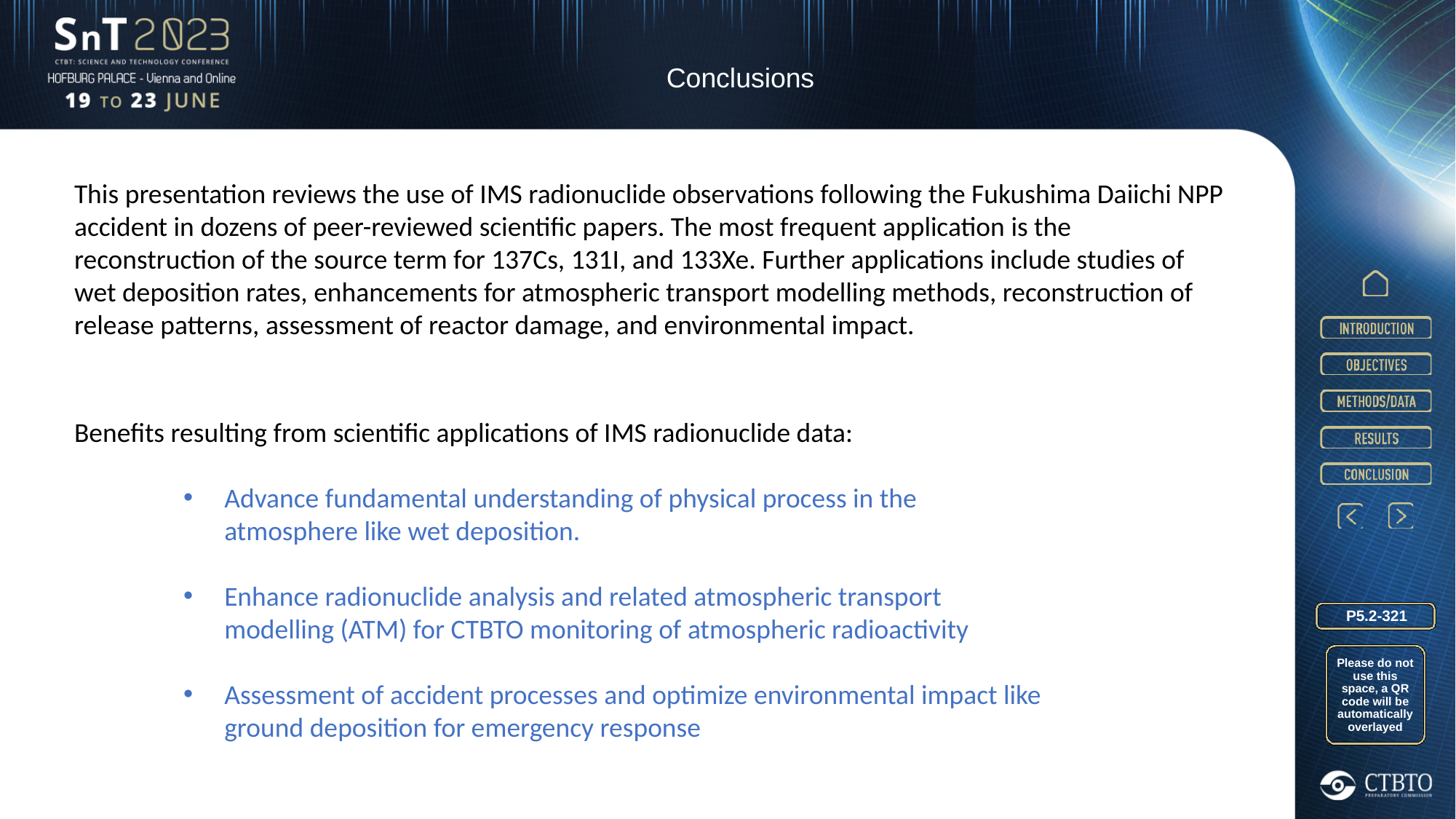

Conclusions
This presentation reviews the use of IMS radionuclide observations following the Fukushima Daiichi NPP accident in dozens of peer-reviewed scientific papers. The most frequent application is the reconstruction of the source term for 137Cs, 131I, and 133Xe. Further applications include studies of wet deposition rates, enhancements for atmospheric transport modelling methods, reconstruction of release patterns, assessment of reactor damage, and environmental impact.
Benefits resulting from scientific applications of IMS radionuclide data:

Advance fundamental understanding of physical process in the atmosphere like wet deposition.

Enhance radionuclide analysis and related atmospheric transport modelling (ATM) for CTBTO monitoring of atmospheric radioactivity

Assessment of accident processes and optimize environmental impact like ground deposition for emergency response

P5.2-321
Please do not use this space, a QR code will be automatically overlayed